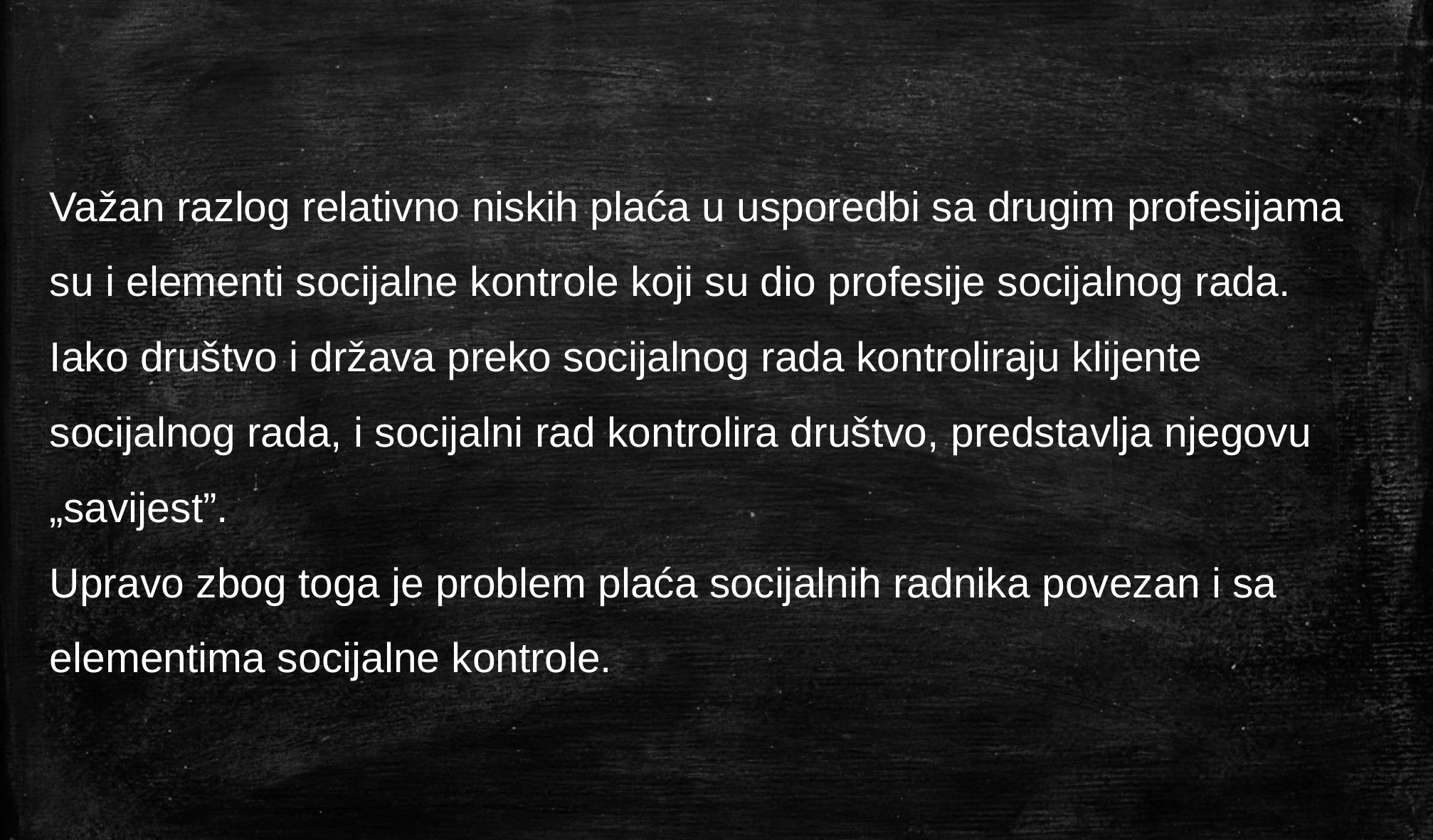

Važan razlog relativno niskih plaća u usporedbi sa drugim profesijama su i elementi socijalne kontrole koji su dio profesije socijalnog rada.
Iako društvo i država preko socijalnog rada kontroliraju klijente socijalnog rada, i socijalni rad kontrolira društvo, predstavlja njegovu „savijest”.
Upravo zbog toga je problem plaća socijalnih radnika povezan i sa elementima socijalne kontrole.